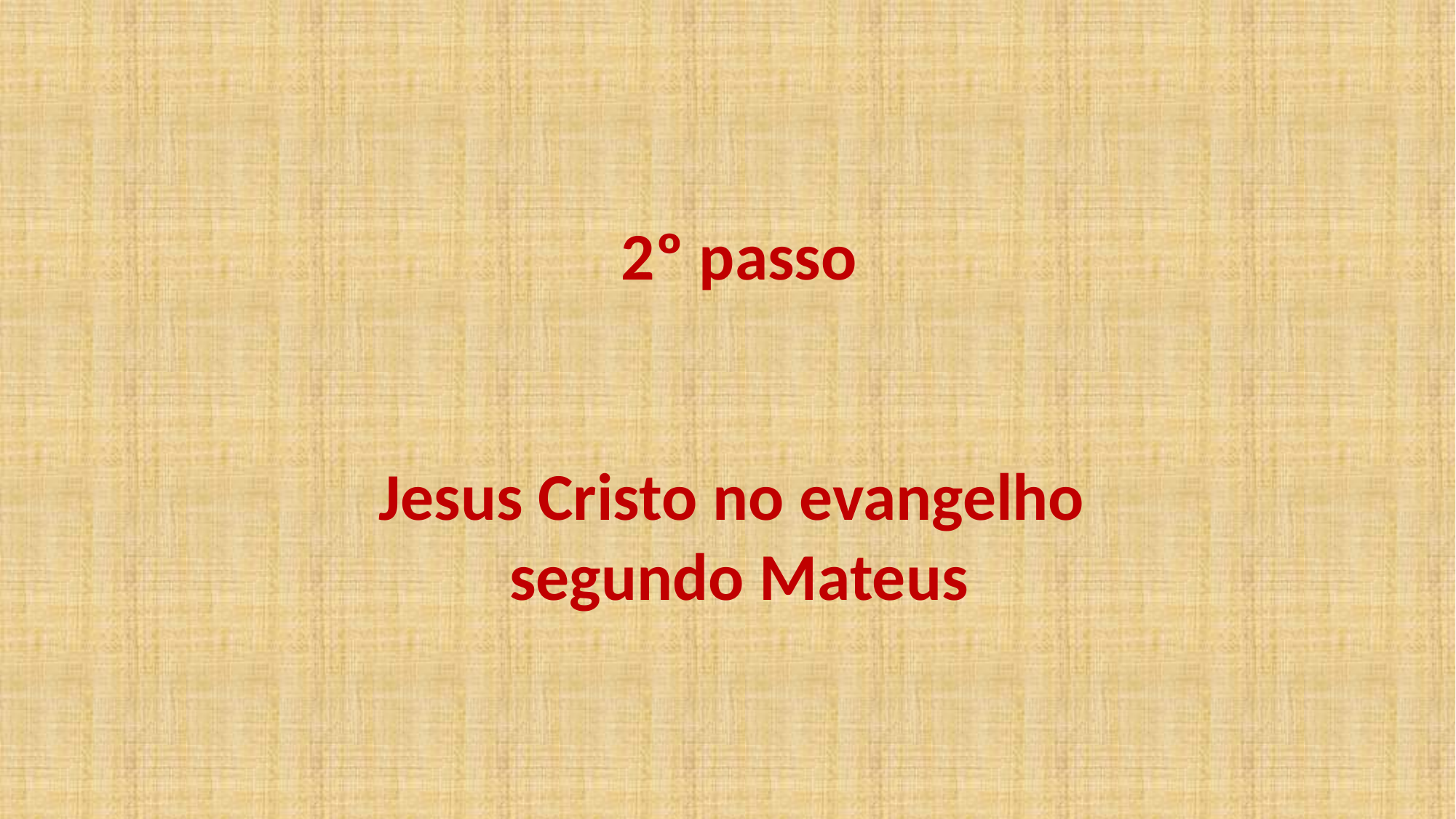

2º passo

Jesus Cristo no evangelho
segundo Mateus